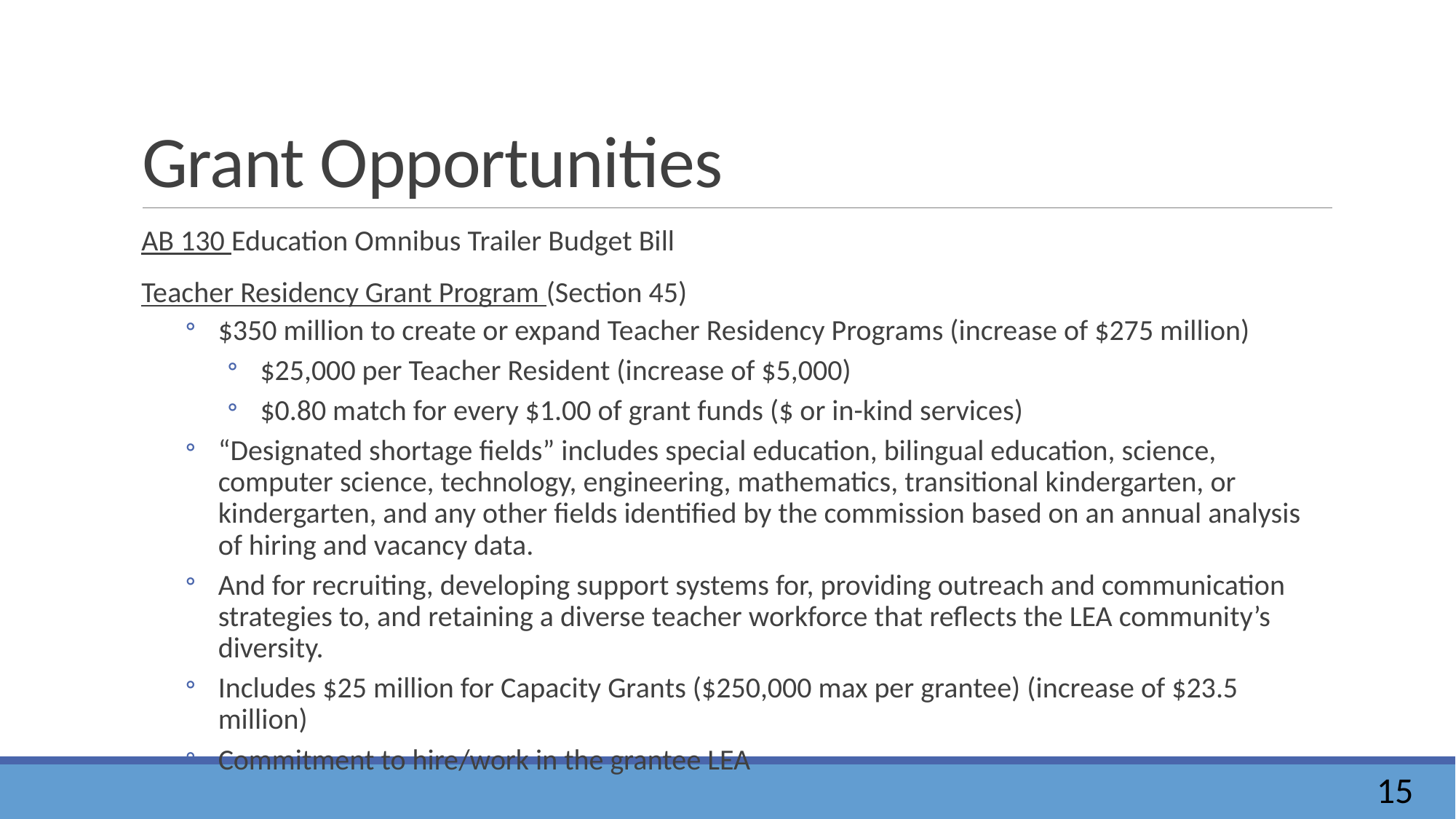

# Grant Opportunities
AB 130 Education Omnibus Trailer Budget Bill
Teacher Residency Grant Program (Section 45)
$350 million to create or expand Teacher Residency Programs (increase of $275 million)
$25,000 per Teacher Resident (increase of $5,000)
$0.80 match for every $1.00 of grant funds ($ or in-kind services)
“Designated shortage fields” includes special education, bilingual education, science, computer science, technology, engineering, mathematics, transitional kindergarten, or kindergarten, and any other fields identified by the commission based on an annual analysis of hiring and vacancy data.
And for recruiting, developing support systems for, providing outreach and communication strategies to, and retaining a diverse teacher workforce that reflects the LEA community’s diversity.
Includes $25 million for Capacity Grants ($250,000 max per grantee) (increase of $23.5 million)
Commitment to hire/work in the grantee LEA

15